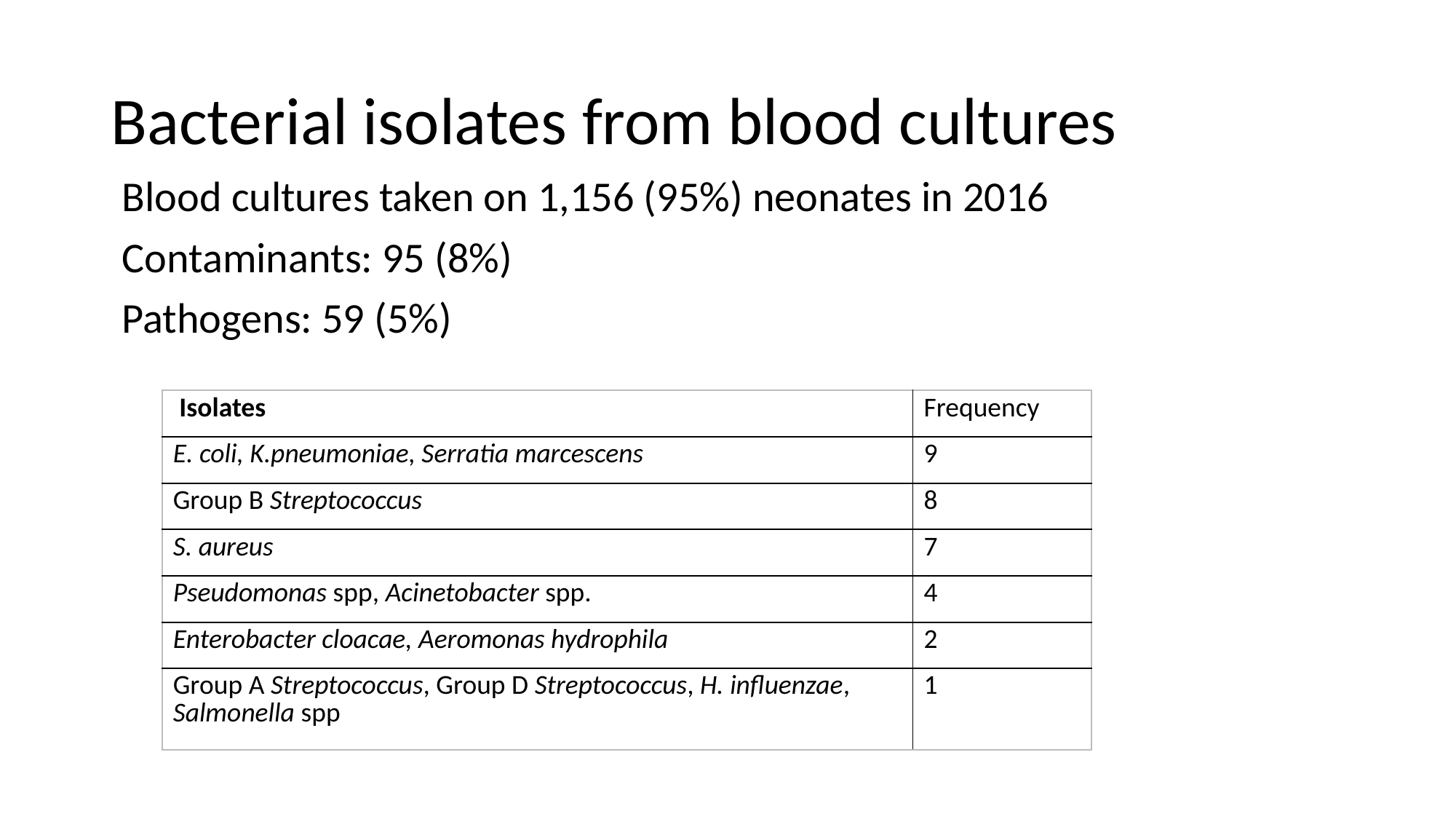

# Bacterial isolates from blood cultures
Blood cultures taken on 1,156 (95%) neonates in 2016
Contaminants: 95 (8%)
Pathogens: 59 (5%)

| Isolates | Frequency |
| --- | --- |
| E. coli, K.pneumoniae, Serratia marcescens | 9 |
| Group B Streptococcus | 8 |
| S. aureus | 7 |
| Pseudomonas spp, Acinetobacter spp. | 4 |
| Enterobacter cloacae, Aeromonas hydrophila | 2 |
| Group A Streptococcus, Group D Streptococcus, H. influenzae, Salmonella spp | 1 |